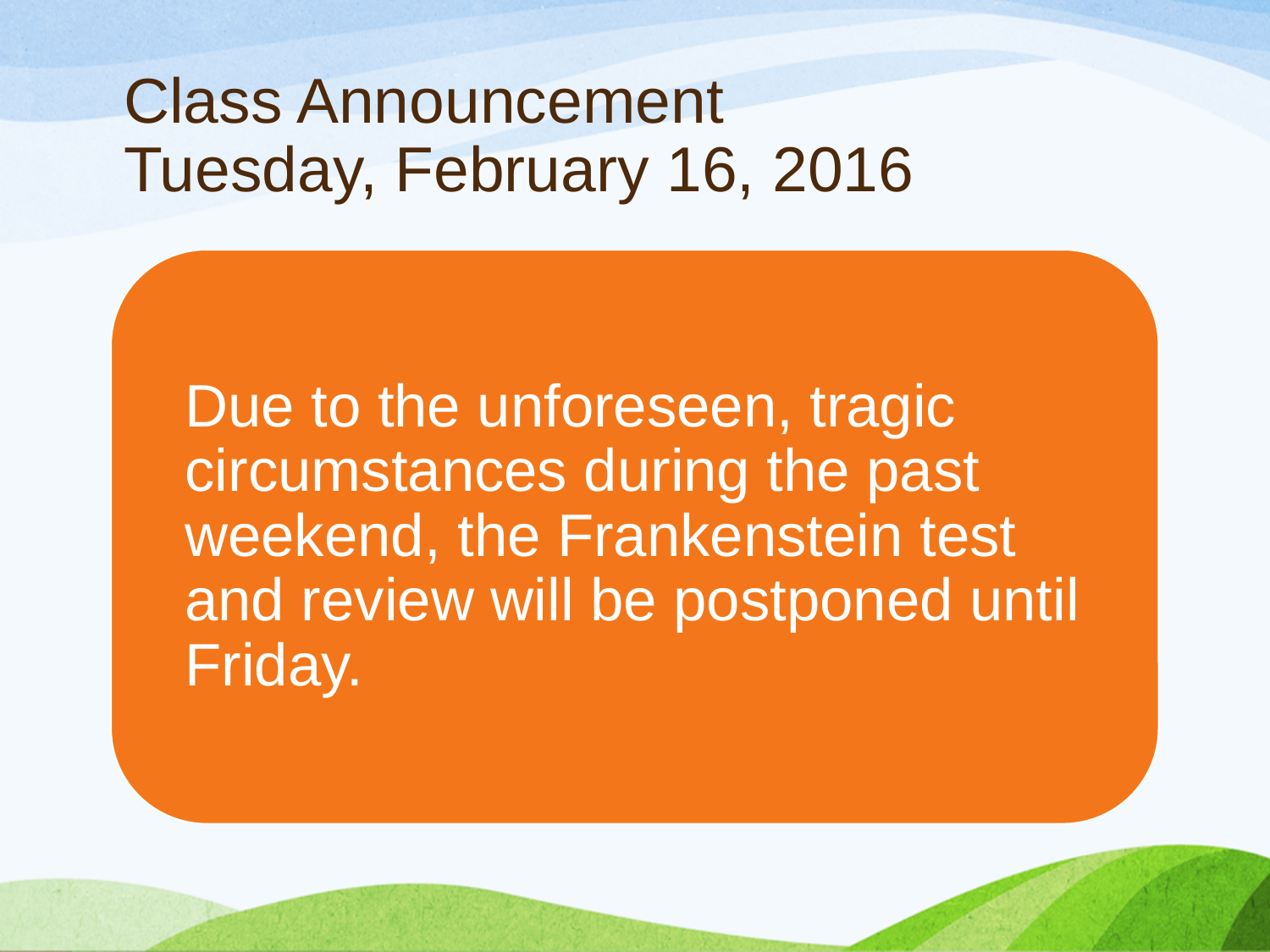

# Class Announcement Tuesday, February 16, 2016
Due to the unforeseen, tragic circumstances during the past weekend, the Frankenstein test and review will be postponed until Friday.